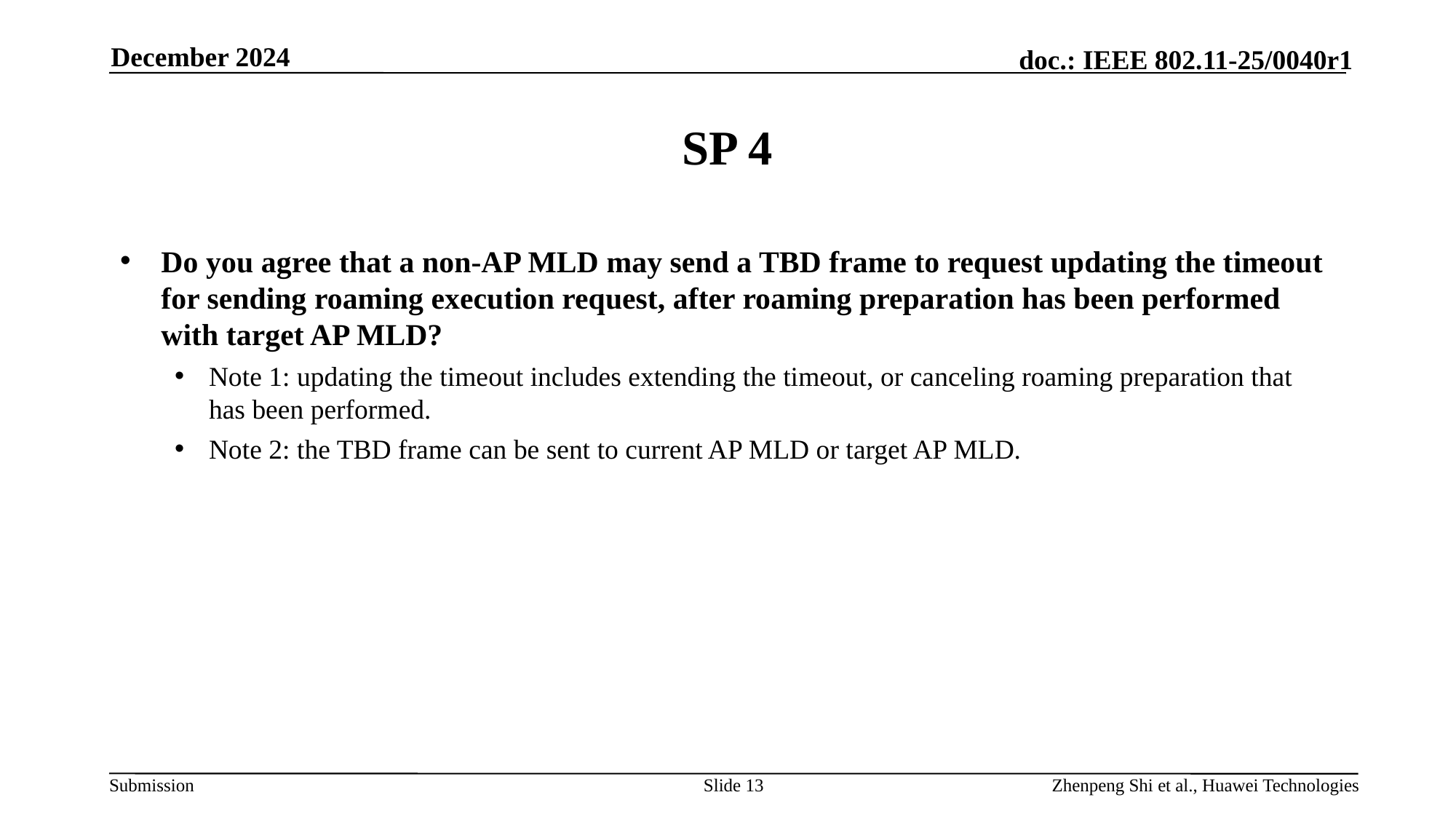

December 2024
# SP 4
Do you agree that a non-AP MLD may send a TBD frame to request updating the timeout for sending roaming execution request, after roaming preparation has been performed with target AP MLD?
Note 1: updating the timeout includes extending the timeout, or canceling roaming preparation that has been performed.
Note 2: the TBD frame can be sent to current AP MLD or target AP MLD.

Slide 13
Zhenpeng Shi et al., Huawei Technologies